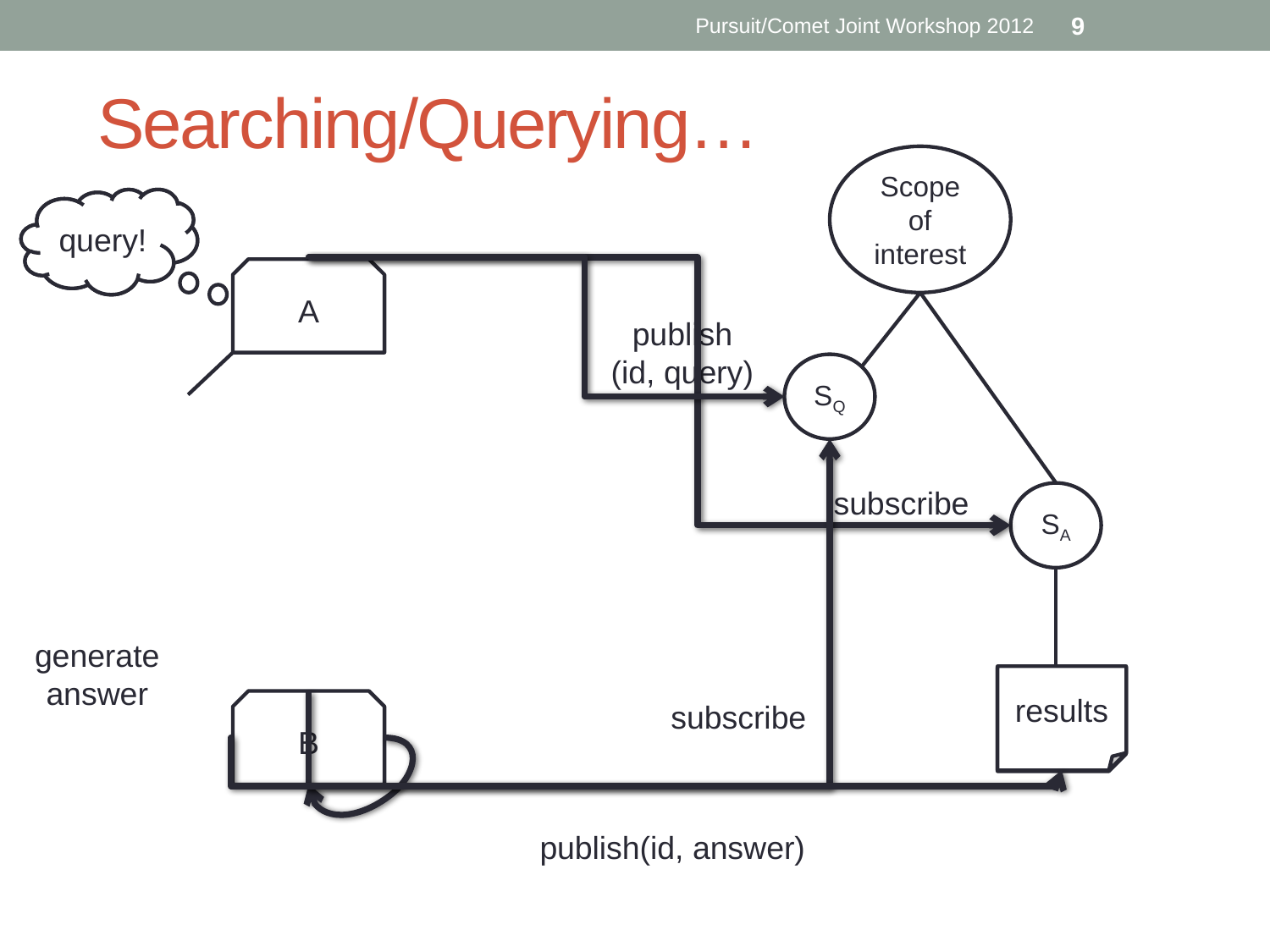

Pursuit/Comet Joint Workshop 2012
9
# Searching/Querying…
Scope of interest
query!
query!
A

publish
(id, query)
SQ
subscribe
SA
generate
answer
results
results
B
subscribe
publish(id, answer)